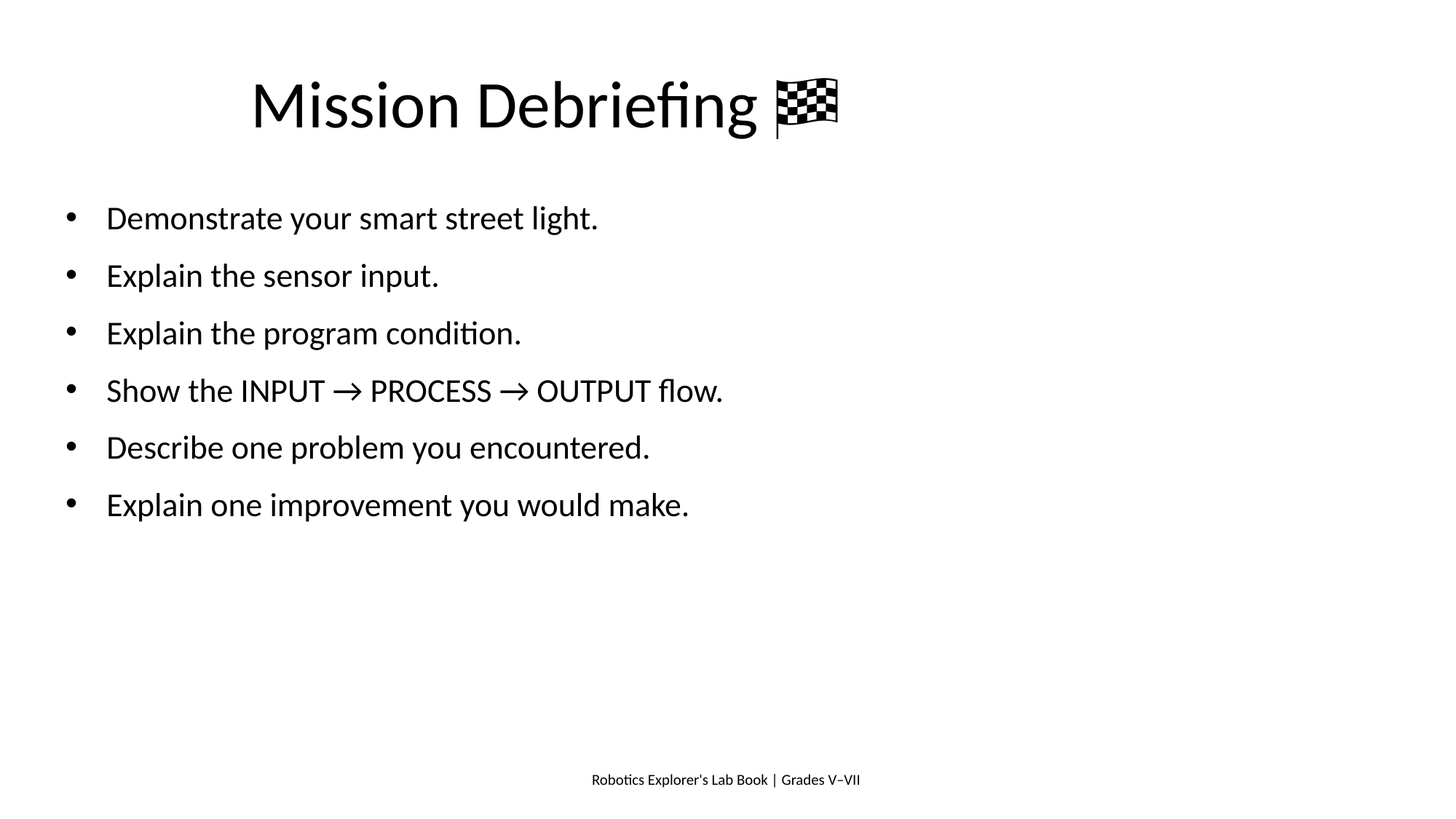

# Mission Debriefing 🏁
Demonstrate your smart street light.
Explain the sensor input.
Explain the program condition.
Show the INPUT → PROCESS → OUTPUT flow.
Describe one problem you encountered.
Explain one improvement you would make.
Robotics Explorer's Lab Book | Grades V–VII